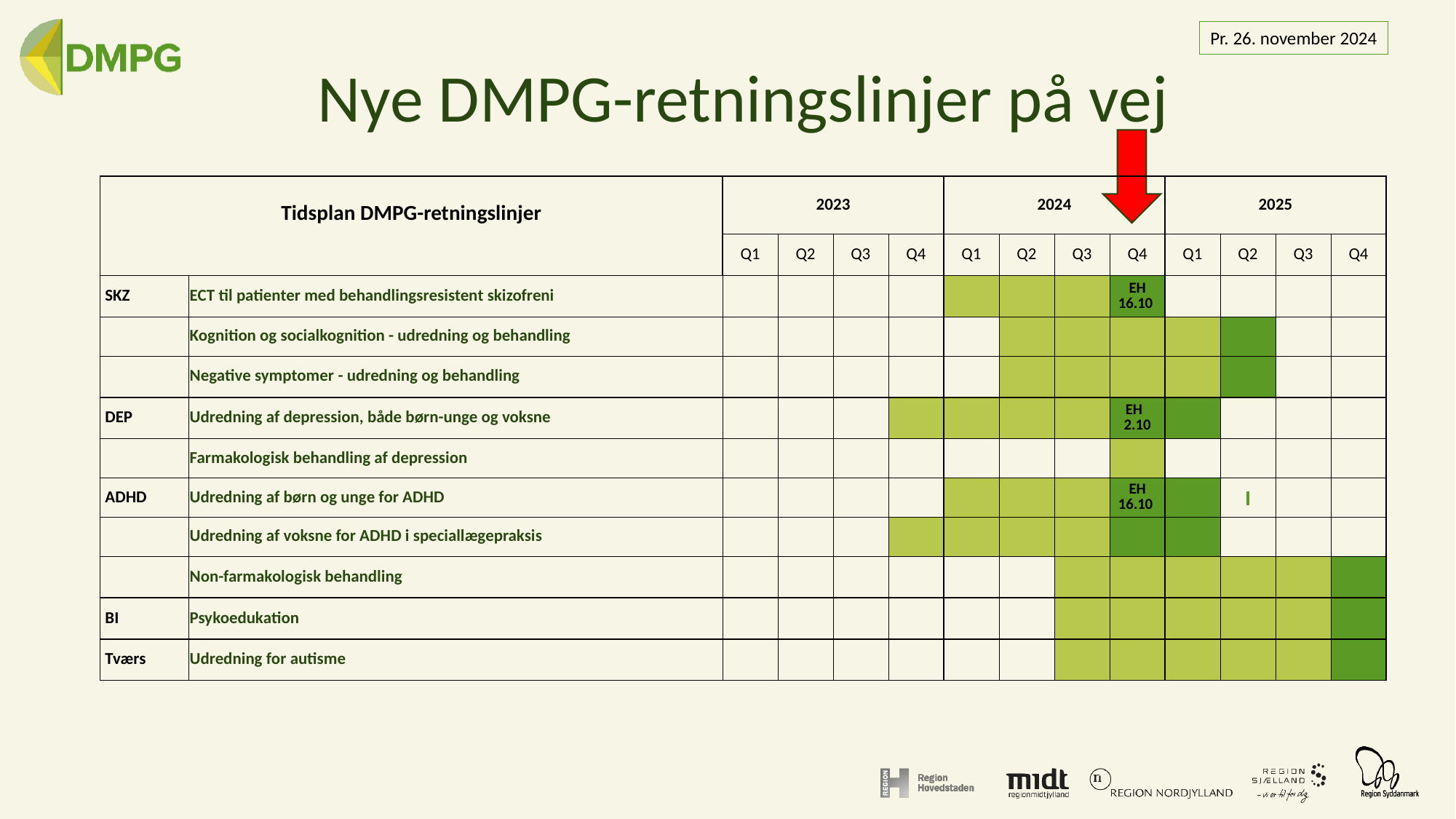

Pr. 26. november 2024
# Nye DMPG-retningslinjer på vej

| Tidsplan DMPG-retningslinjer |  | 2023 |  |  |  | 2024 |  |  |  | 2025 |  |  |  |
| --- | --- | --- | --- | --- | --- | --- | --- | --- | --- | --- | --- | --- | --- |
|  |  | Q1 | Q2 | Q3 | Q4 | Q1 | Q2 | Q3 | Q4 | Q1 | Q2 | Q3 | Q4 |
| SKZ | ECT til patienter med behandlingsresistent skizofreni |  |  |  |  |  |  |  | EH 16.10 |  |  |  |  |
|  | Kognition og socialkognition - udredning og behandling |  |  |  |  |  |  |  |  |  |  |  |  |
|  | Negative symptomer - udredning og behandling |  |  |  |  |  |  |  |  |  |  |  |  |
| DEP | Udredning af depression, både børn-unge og voksne |  |  |  |  |  |  |  | EH 2.10 |  |  |  |  |
|  | Farmakologisk behandling af depression |  |  |  |  |  |  |  |  |  |  |  |  |
| ADHD | Udredning af børn og unge for ADHD |  |  |  |  |  |  |  | EH 16.10 |  |  |  |  |
|  | Udredning af voksne for ADHD i speciallægepraksis |  |  |  |  |  |  |  |  |  |  |  |  |
|  | Non-farmakologisk behandling |  |  |  |  |  |  |  |  |  |  |  |  |
| BI | Psykoedukation |  |  |  |  |  |  |  |  |  |  |  |  |
| Tværs | Udredning for autisme |  |  |  |  |  |  |  |  |  |  |  |  |